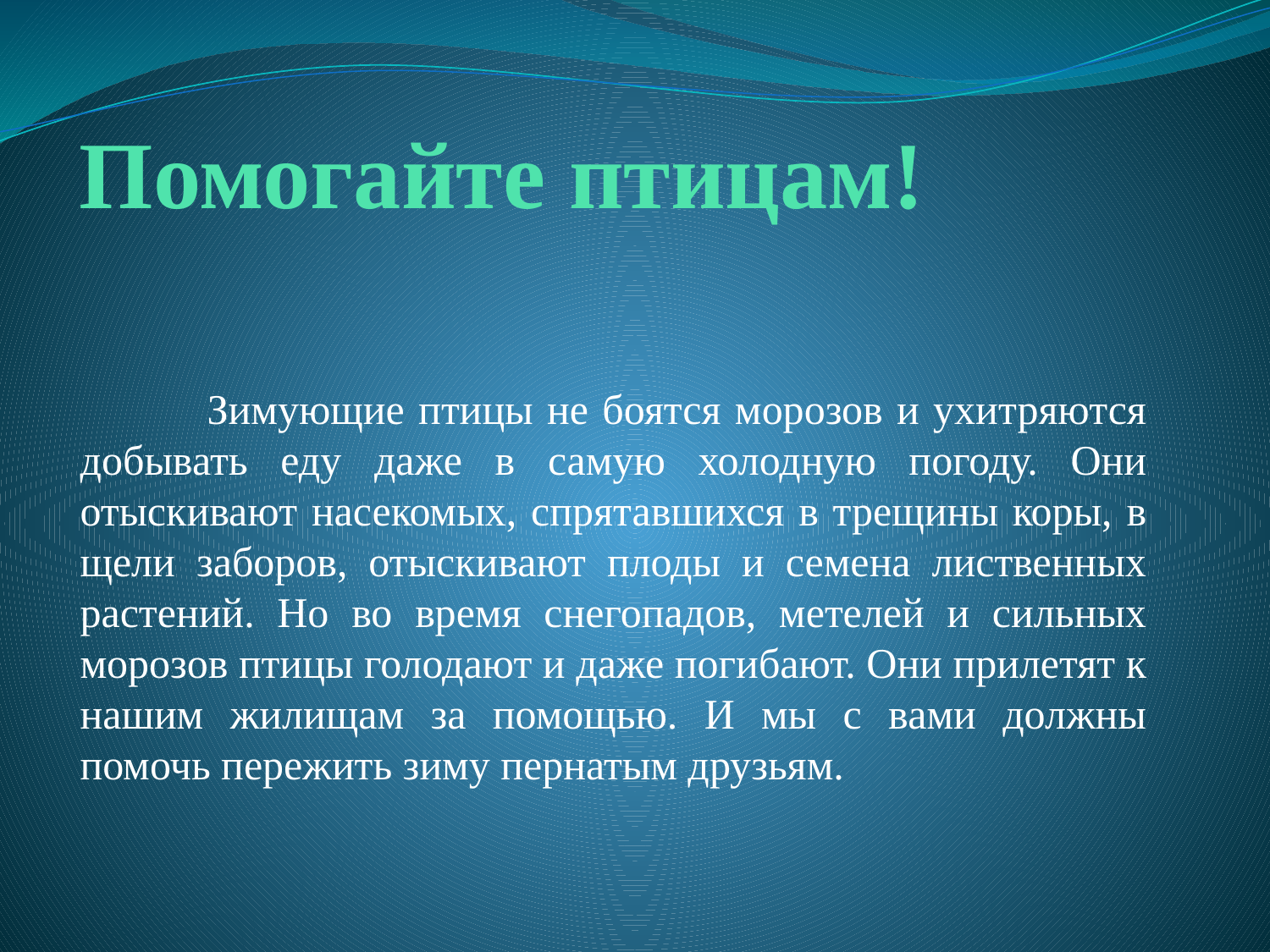

# Помогайте птицам!
	Зимующие птицы не боятся морозов и ухитряются добывать еду даже в самую холодную погоду. Они отыскивают насекомых, спрятавшихся в трещины коры, в щели заборов, отыскивают плоды и семена лиственных растений. Но во время снегопадов, метелей и сильных морозов птицы голодают и даже погибают. Они прилетят к нашим жилищам за помощью. И мы с вами должны помочь пережить зиму пернатым друзьям.